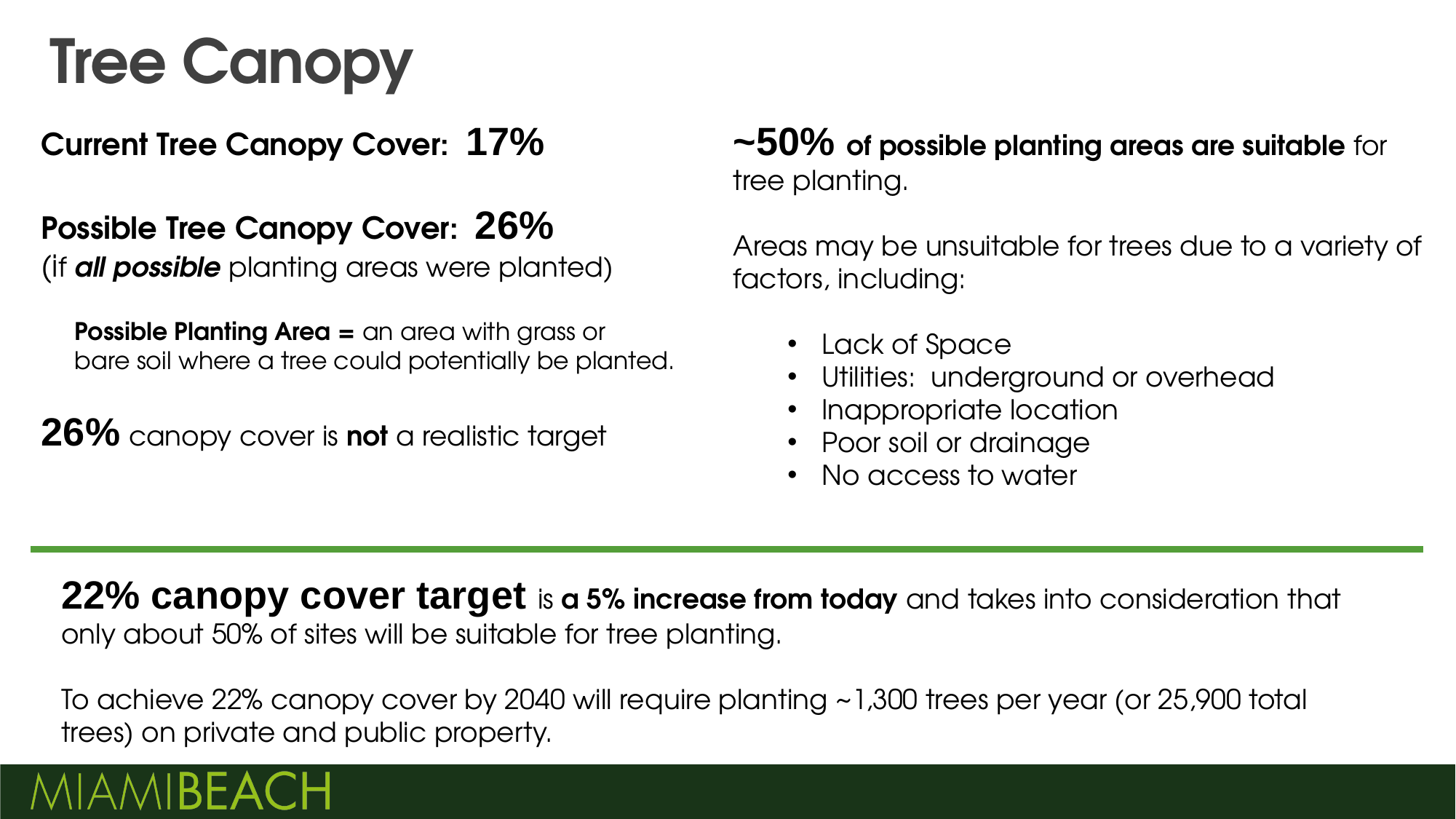

# Tree Canopy
Current Tree Canopy Cover:  17%

Possible Tree Canopy Cover:  26%
(if all possible planting areas were planted)
     Possible Planting Area = an area with grass or
     bare soil where a tree could potentially be planted.

26% canopy cover is not a realistic target

~50% of possible planting areas are suitable for tree planting.
Areas may be unsuitable for trees due to a variety of factors, including:
Lack of Space
Utilities:  underground or overhead
Inappropriate location
Poor soil or drainage
No access to water

22% canopy cover target is a 5% increase from today and takes into consideration that only about 50% of sites will be suitable for tree planting.

To achieve 22% canopy cover by 2040 will require planting ~1,300 trees per year (or 25,900 total trees) on private and public property.